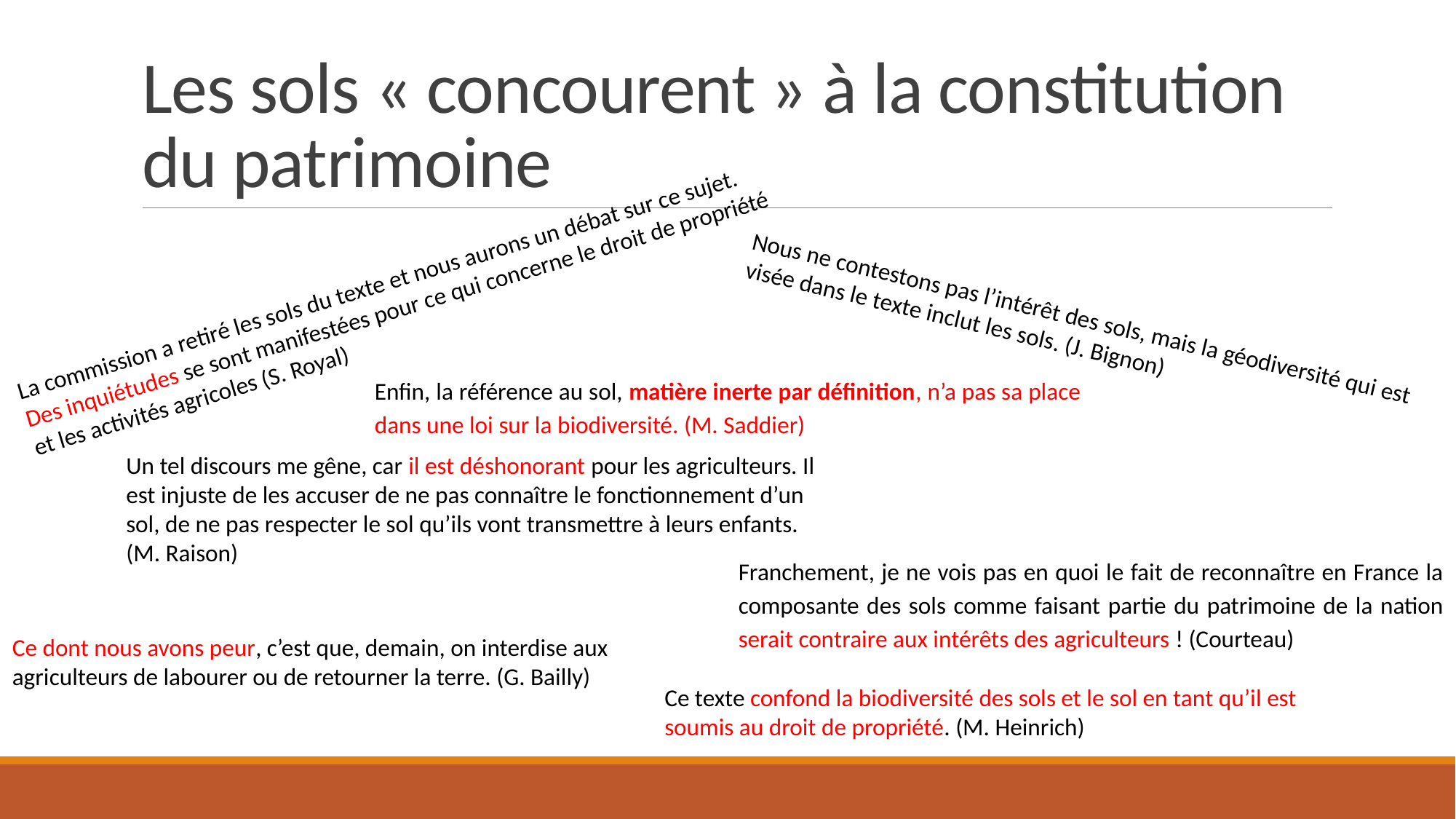

# Les sols « concourent » à la constitution du patrimoine
La commission a retiré les sols du texte et nous aurons un débat sur ce sujet. Des inquiétudes se sont manifestées pour ce qui concerne le droit de propriété et les activités agricoles (S. Royal)

Nous ne contestons pas l’intérêt des sols, mais la géodiversité qui est visée dans le texte inclut les sols. (J. Bignon)
Enfin, la référence au sol, matière inerte par définition, n’a pas sa place dans une loi sur la biodiversité. (M. Saddier)
Un tel discours me gêne, car il est déshonorant pour les agriculteurs. Il est injuste de les accuser de ne pas connaître le fonctionnement d’un sol, de ne pas respecter le sol qu’ils vont transmettre à leurs enfants. (M. Raison)
Franchement, je ne vois pas en quoi le fait de reconnaître en France la composante des sols comme faisant partie du patrimoine de la nation serait contraire aux intérêts des agriculteurs ! (Courteau)
Ce dont nous avons peur, c’est que, demain, on interdise aux agriculteurs de labourer ou de retourner la terre. (G. Bailly)
Ce texte confond la biodiversité des sols et le sol en tant qu’il est soumis au droit de propriété. (M. Heinrich)